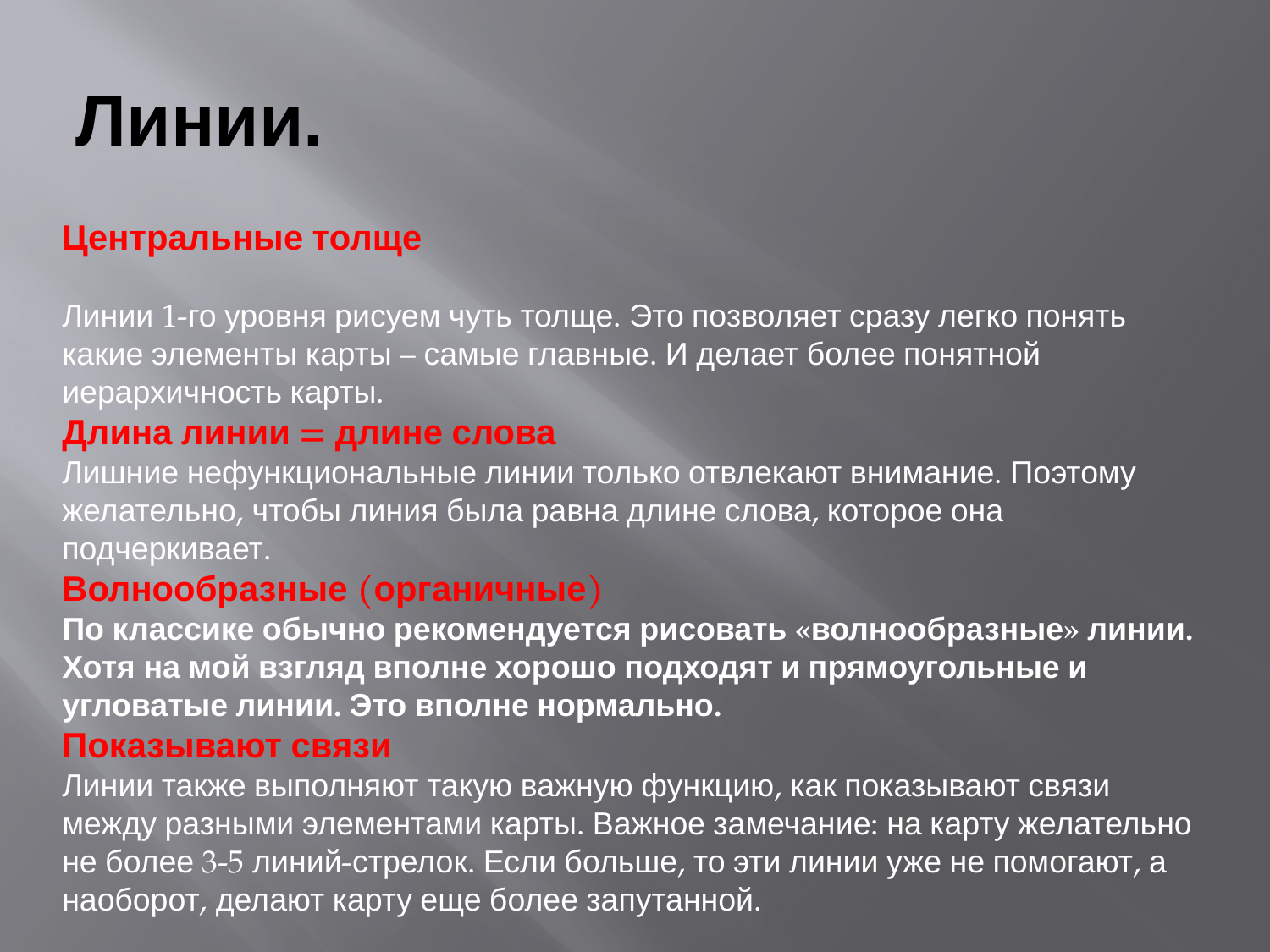

# Линии.
Центральные толще

Линии 1-го уровня рисуем чуть толще. Это позволяет сразу легко понять какие элементы карты – самые главные. И делает более понятной иерархичность карты.
Длина линии = длине слова
Лишние нефункциональные линии только отвлекают внимание. Поэтому желательно, чтобы линия была равна длине слова, которое она подчеркивает.
Волнообразные (органичные)
По классике обычно рекомендуется рисовать «волнообразные» линии. Хотя на мой взгляд вполне хорошо подходят и прямоугольные и угловатые линии. Это вполне нормально.
Показывают связи
Линии также выполняют такую важную функцию, как показывают связи между разными элементами карты. Важное замечание: на карту желательно не более 3-5 линий-стрелок. Если больше, то эти линии уже не помогают, а наоборот, делают карту еще более запутанной.